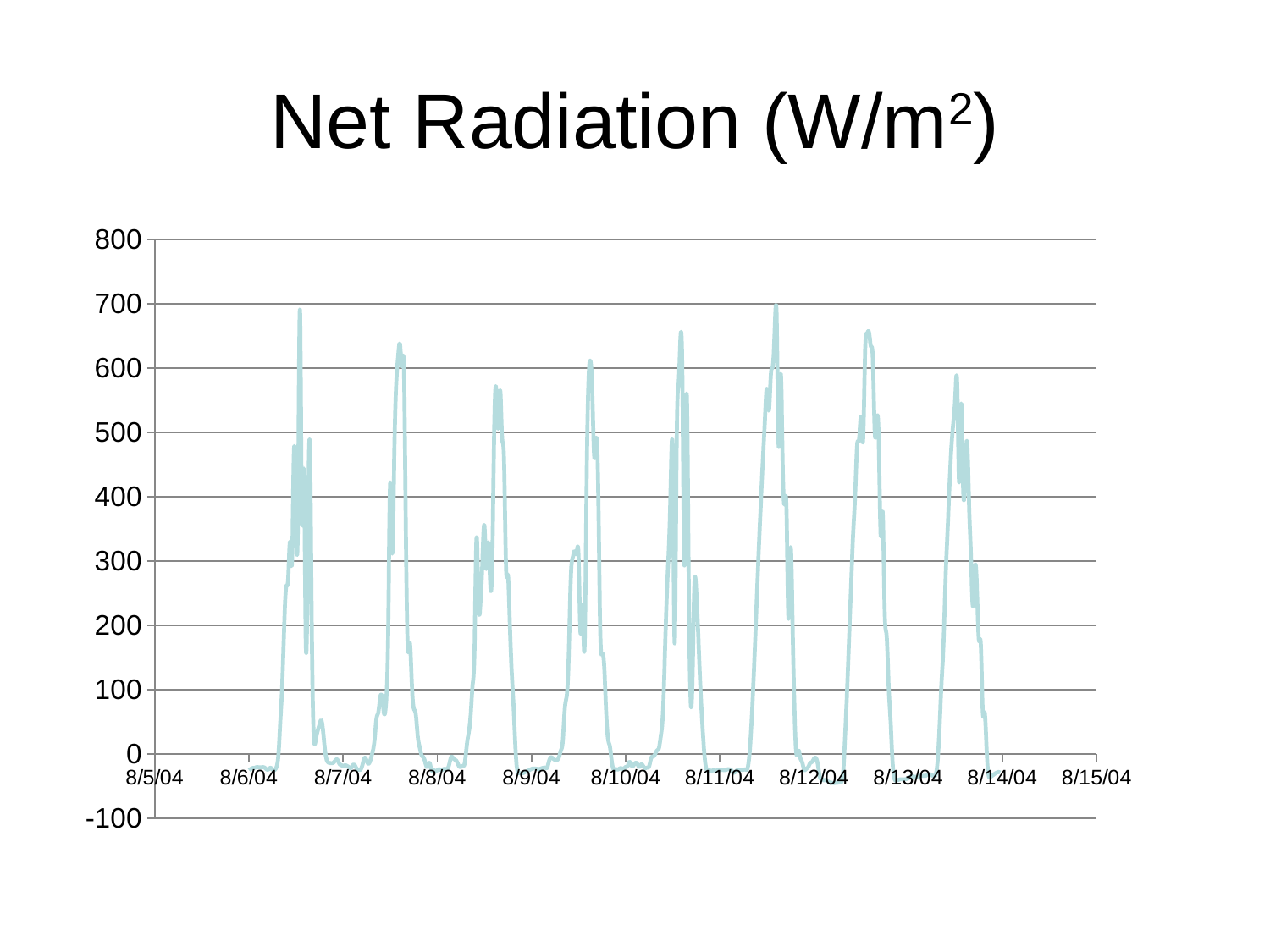

# Net Radiation (W/m2)

### Chart

| Category | Net radiation W m-2 |
|---|---|